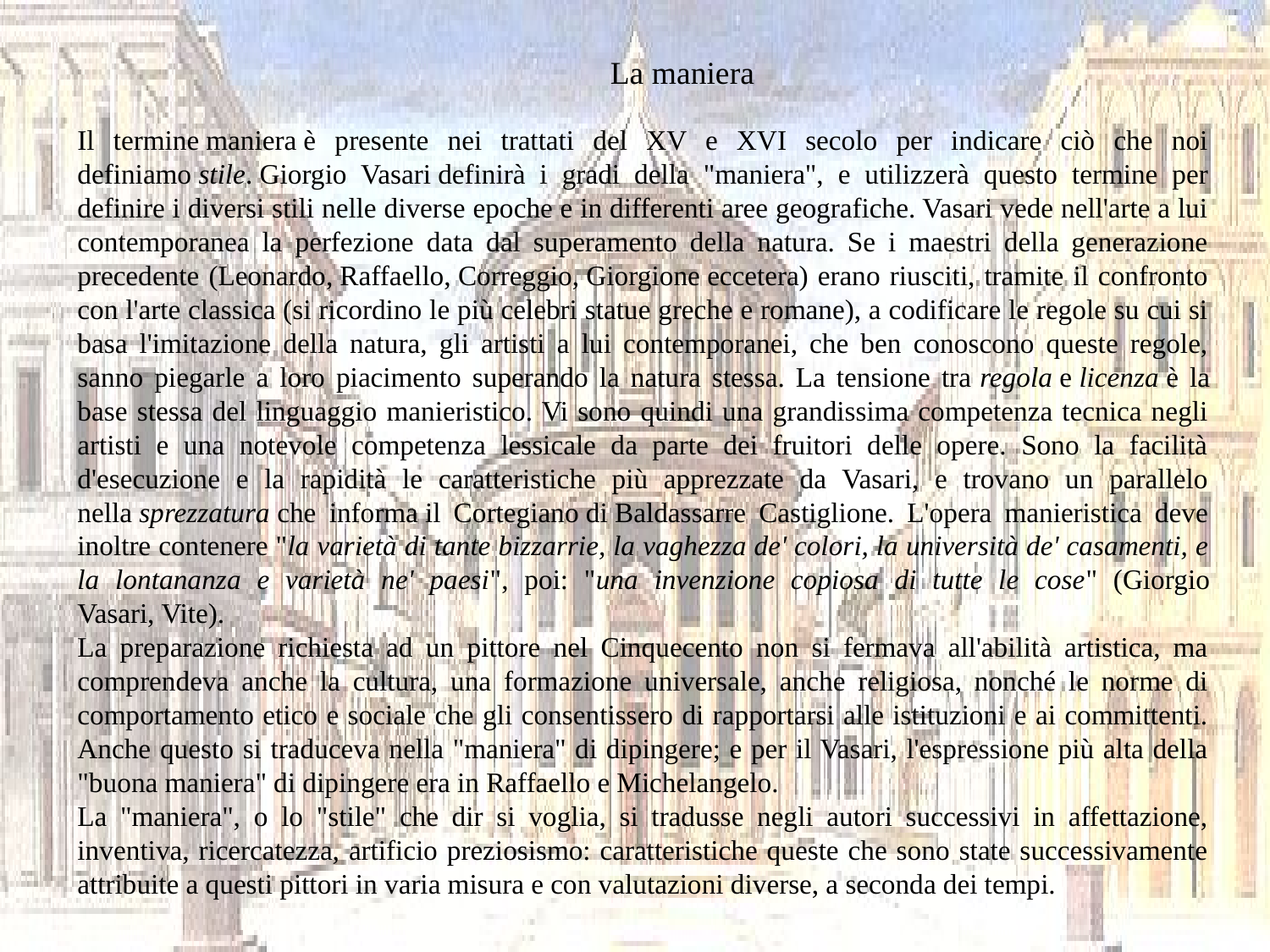

La maniera
Il termine maniera è presente nei trattati del XV e XVI secolo per indicare ciò che noi definiamo stile. Giorgio Vasari definirà i gradi della "maniera", e utilizzerà questo termine per definire i diversi stili nelle diverse epoche e in differenti aree geografiche. Vasari vede nell'arte a lui contemporanea la perfezione data dal superamento della natura. Se i maestri della generazione precedente (Leonardo, Raffaello, Correggio, Giorgione eccetera) erano riusciti, tramite il confronto con l'arte classica (si ricordino le più celebri statue greche e romane), a codificare le regole su cui si basa l'imitazione della natura, gli artisti a lui contemporanei, che ben conoscono queste regole, sanno piegarle a loro piacimento superando la natura stessa. La tensione tra regola e licenza è la base stessa del linguaggio manieristico. Vi sono quindi una grandissima competenza tecnica negli artisti e una notevole competenza lessicale da parte dei fruitori delle opere. Sono la facilità d'esecuzione e la rapidità le caratteristiche più apprezzate da Vasari, e trovano un parallelo nella sprezzatura che informa il Cortegiano di Baldassarre Castiglione. L'opera manieristica deve inoltre contenere "la varietà di tante bizzarrie, la vaghezza de' colori, la università de' casamenti, e la lontananza e varietà ne' paesi", poi: "una invenzione copiosa di tutte le cose" (Giorgio Vasari, Vite).
La preparazione richiesta ad un pittore nel Cinquecento non si fermava all'abilità artistica, ma comprendeva anche la cultura, una formazione universale, anche religiosa, nonché le norme di comportamento etico e sociale che gli consentissero di rapportarsi alle istituzioni e ai committenti. Anche questo si traduceva nella "maniera" di dipingere; e per il Vasari, l'espressione più alta della "buona maniera" di dipingere era in Raffaello e Michelangelo.
La "maniera", o lo "stile" che dir si voglia, si tradusse negli autori successivi in affettazione, inventiva, ricercatezza, artificio preziosismo: caratteristiche queste che sono state successivamente attribuite a questi pittori in varia misura e con valutazioni diverse, a seconda dei tempi.